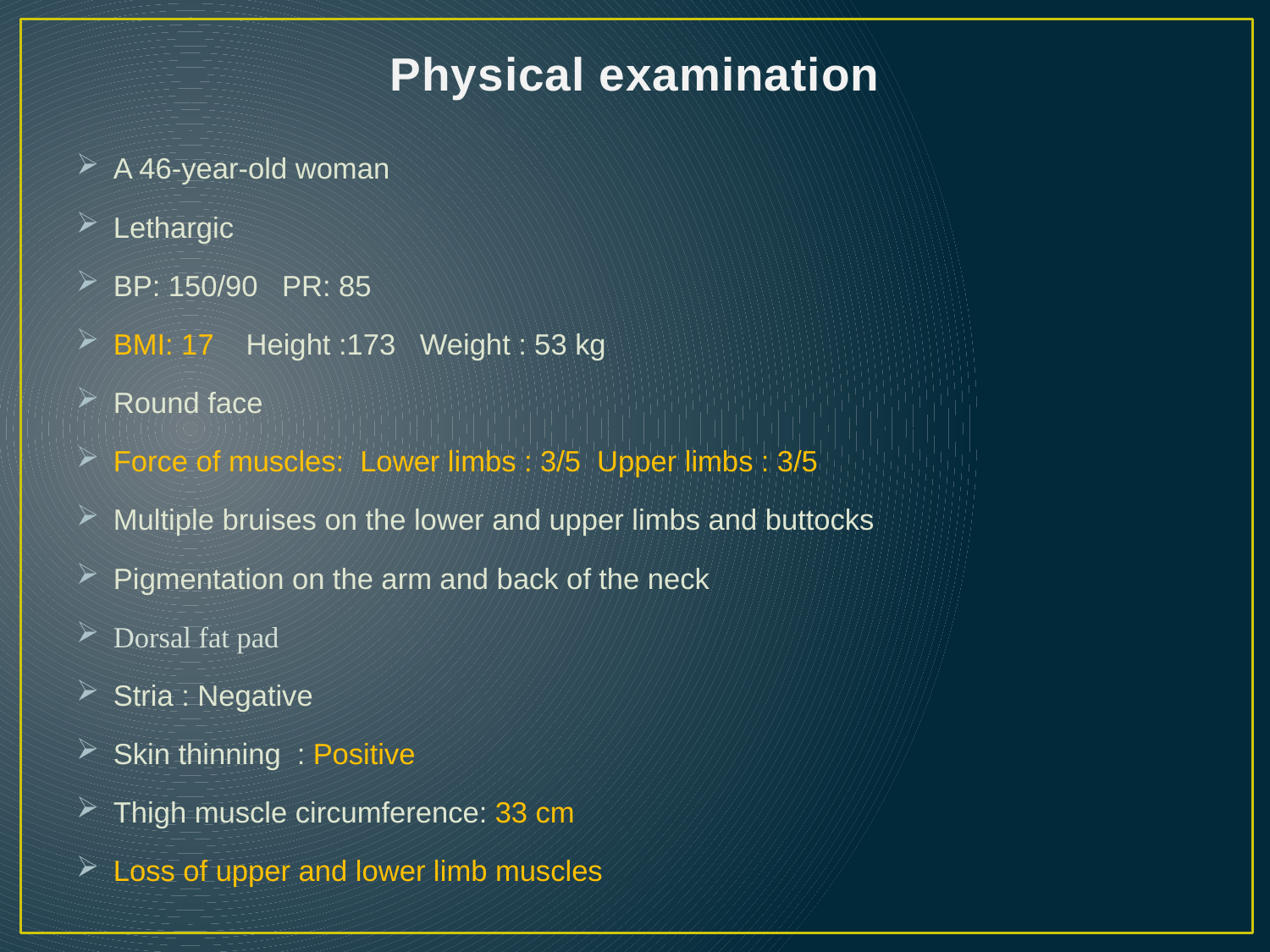

# Physical examination
A 46-year-old woman
Lethargic
BP: 150/90   PR: 85
BMI: 17    Height :173   Weight : 53 kg
Round face
Force of muscles:  Lower limbs : 3/5  Upper limbs : 3/5
Multiple bruises on the lower and upper limbs and buttocks
Pigmentation on the arm and back of the neck
Dorsal fat pad
Stria : Negative
Skin thinning  : Positive
Thigh muscle circumference: 33 cm
Loss of upper and lower limb muscles